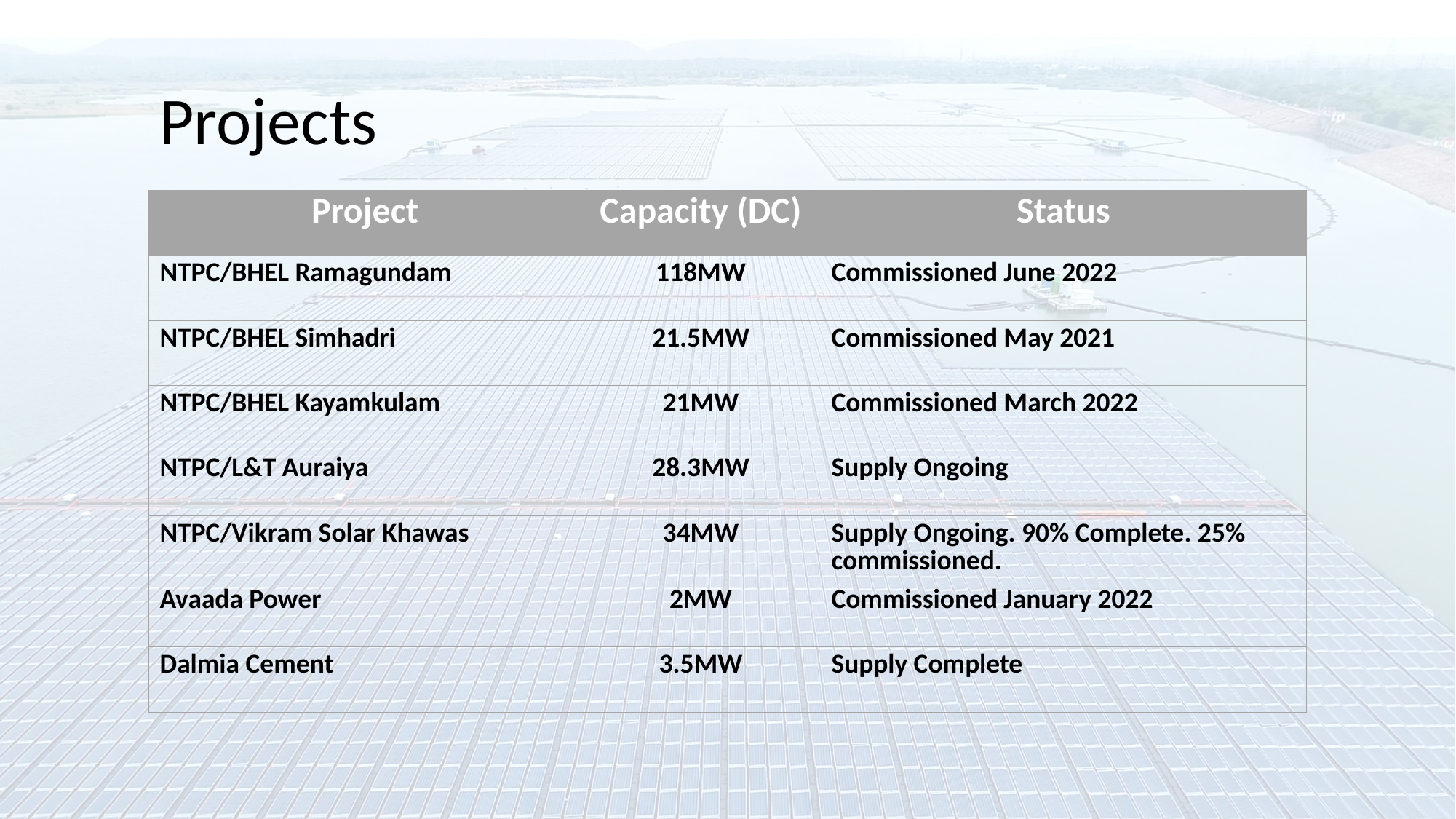

# Projects
| Project | Capacity (DC) | Status |
| --- | --- | --- |
| NTPC/BHEL Ramagundam | 118MW | Commissioned June 2022 |
| NTPC/BHEL Simhadri | 21.5MW | Commissioned May 2021 |
| NTPC/BHEL Kayamkulam | 21MW | Commissioned March 2022 |
| NTPC/L&T Auraiya | 28.3MW | Supply Ongoing |
| NTPC/Vikram Solar Khawas | 34MW | Supply Ongoing. 90% Complete. 25% commissioned. |
| Avaada Power | 2MW | Commissioned January 2022 |
| Dalmia Cement | 3.5MW | Supply Complete |